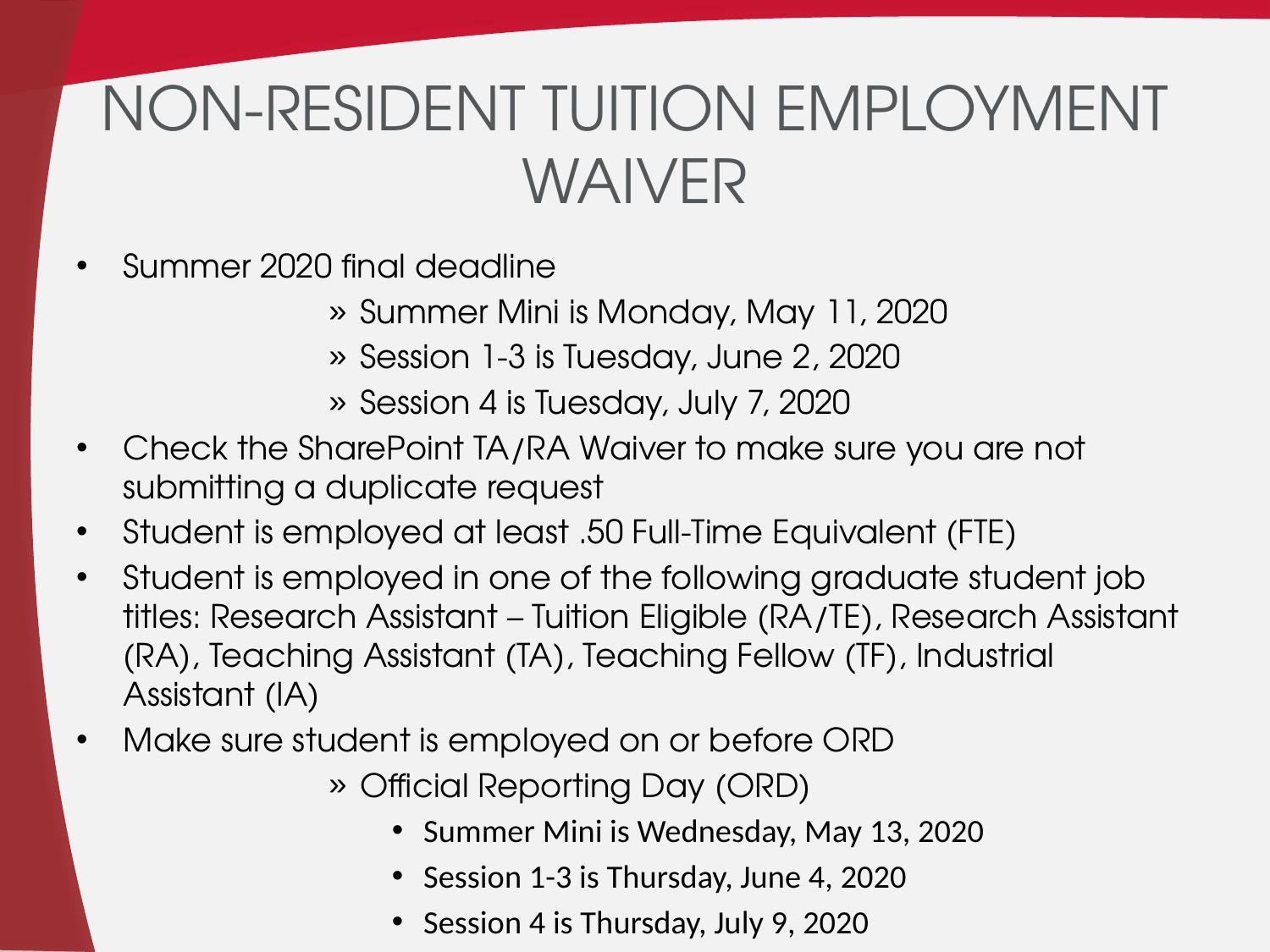

# Non-Resident Tuition Employment Waiver
Summer 2020 final deadline
Summer Mini is Monday, May 11, 2020
Session 1-3 is Tuesday, June 2, 2020
Session 4 is Tuesday, July 7, 2020
Check the SharePoint TA/RA Waiver to make sure you are not submitting a duplicate request
Student is employed at least .50 Full-Time Equivalent (FTE)
Student is employed in one of the following graduate student job titles: Research Assistant – Tuition Eligible (RA/TE), Research Assistant (RA), Teaching Assistant (TA), Teaching Fellow (TF), Industrial Assistant (IA)
Make sure student is employed on or before ORD
Official Reporting Day (ORD)
Summer Mini is Wednesday, May 13, 2020
Session 1-3 is Thursday, June 4, 2020
Session 4 is Thursday, July 9, 2020